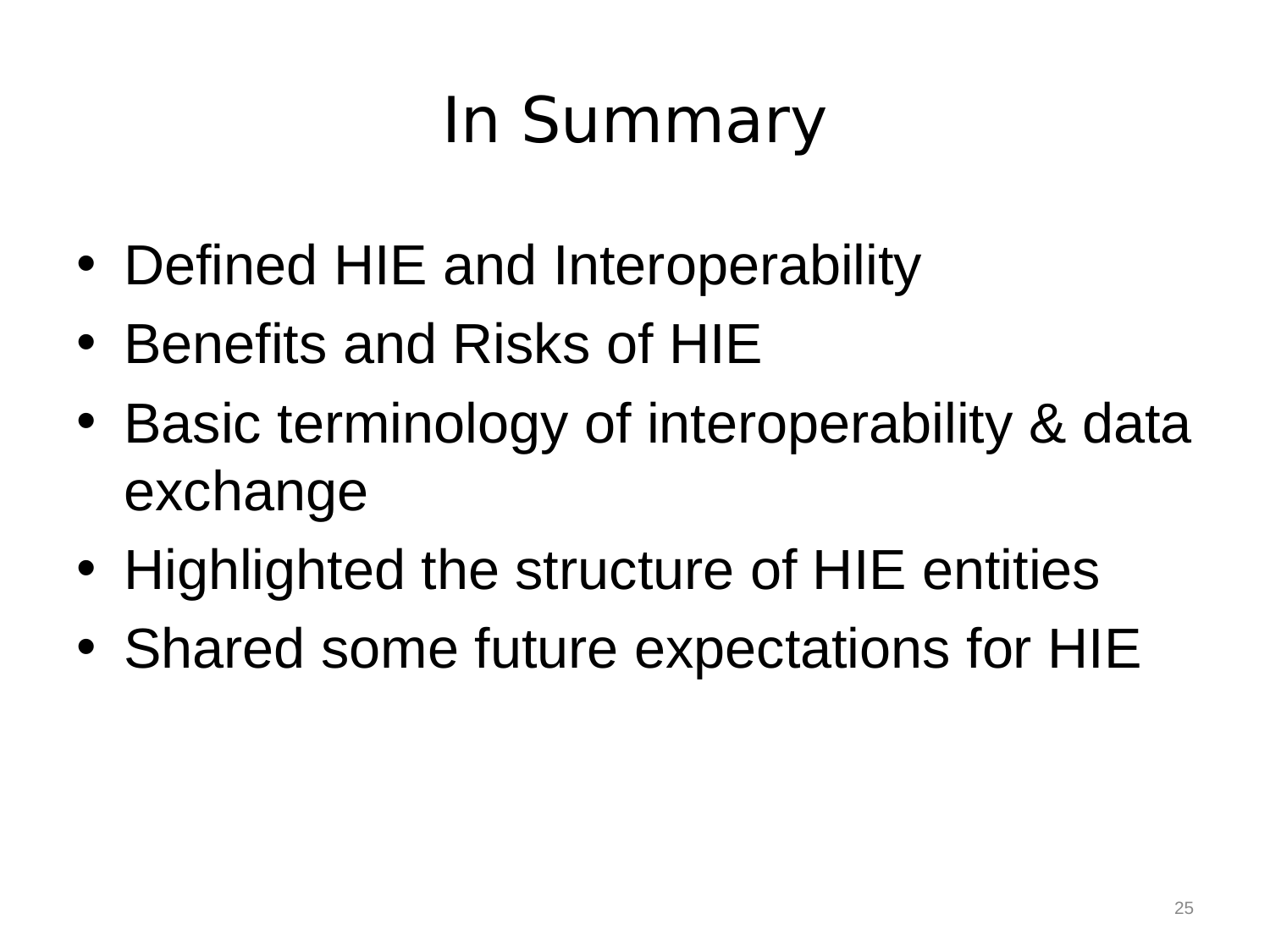

# In Summary
Defined HIE and Interoperability
Benefits and Risks of HIE
Basic terminology of interoperability & data exchange
Highlighted the structure of HIE entities
Shared some future expectations for HIE
25